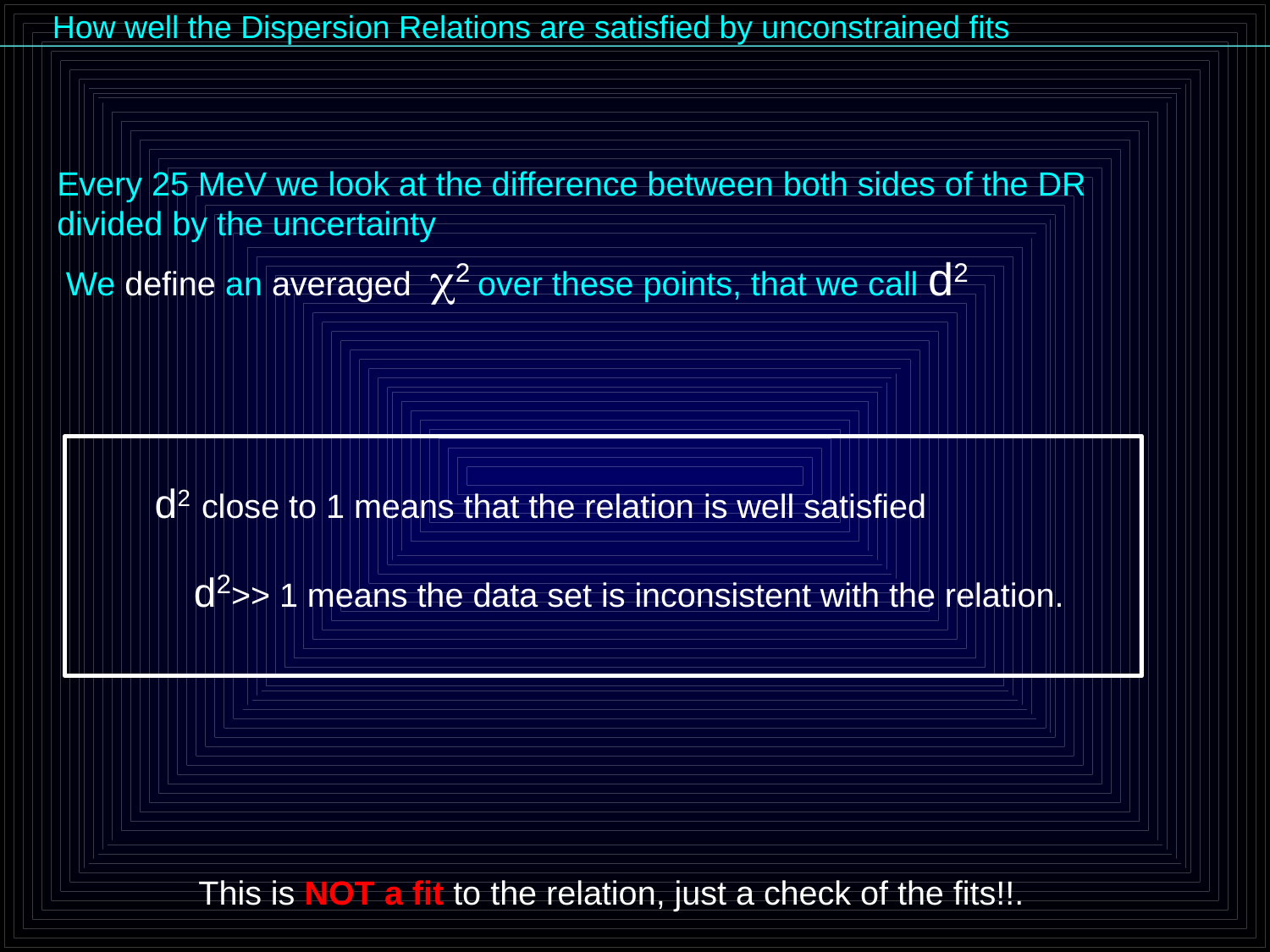

How well the Dispersion Relations are satisfied by unconstrained fits

Every 25 MeV we look at the difference between both sides of the DR
divided by the uncertainty
We define an averaged  χ2 over these points, that we call d2

d2 close to 1 means that the relation is well satisfied

d2>> 1 means the data set is inconsistent with the relation.

This is NOT a fit to the relation, just a check of the fits!!.